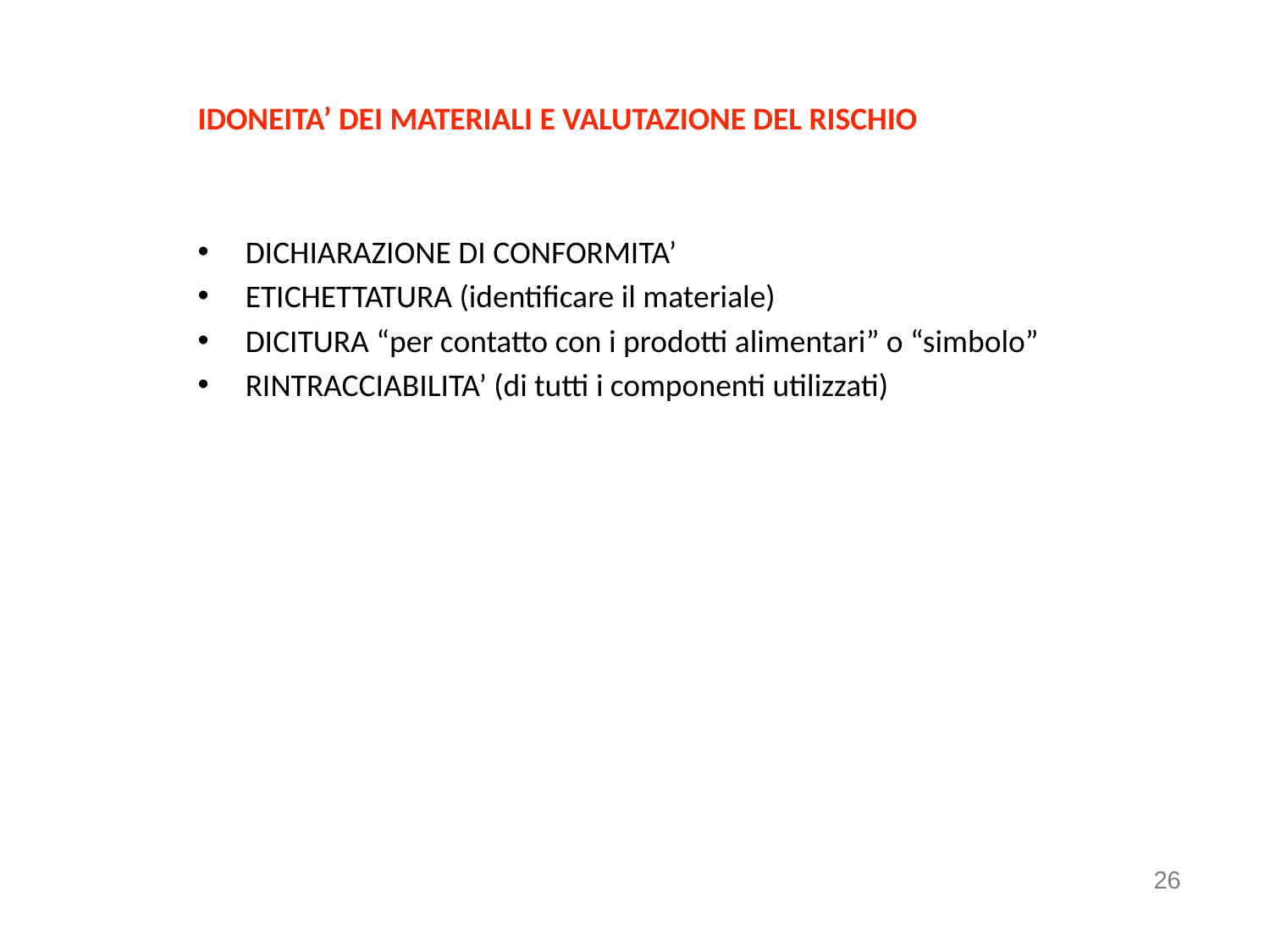

IDONEITA’ DEI MATERIALI E VALUTAZIONE DEL RISCHIO

DICHIARAZIONE DI CONFORMITA’
ETICHETTATURA (identificare il materiale)
DICITURA “per contatto con i prodotti alimentari” o “simbolo”
RINTRACCIABILITA’ (di tutti i componenti utilizzati)
26